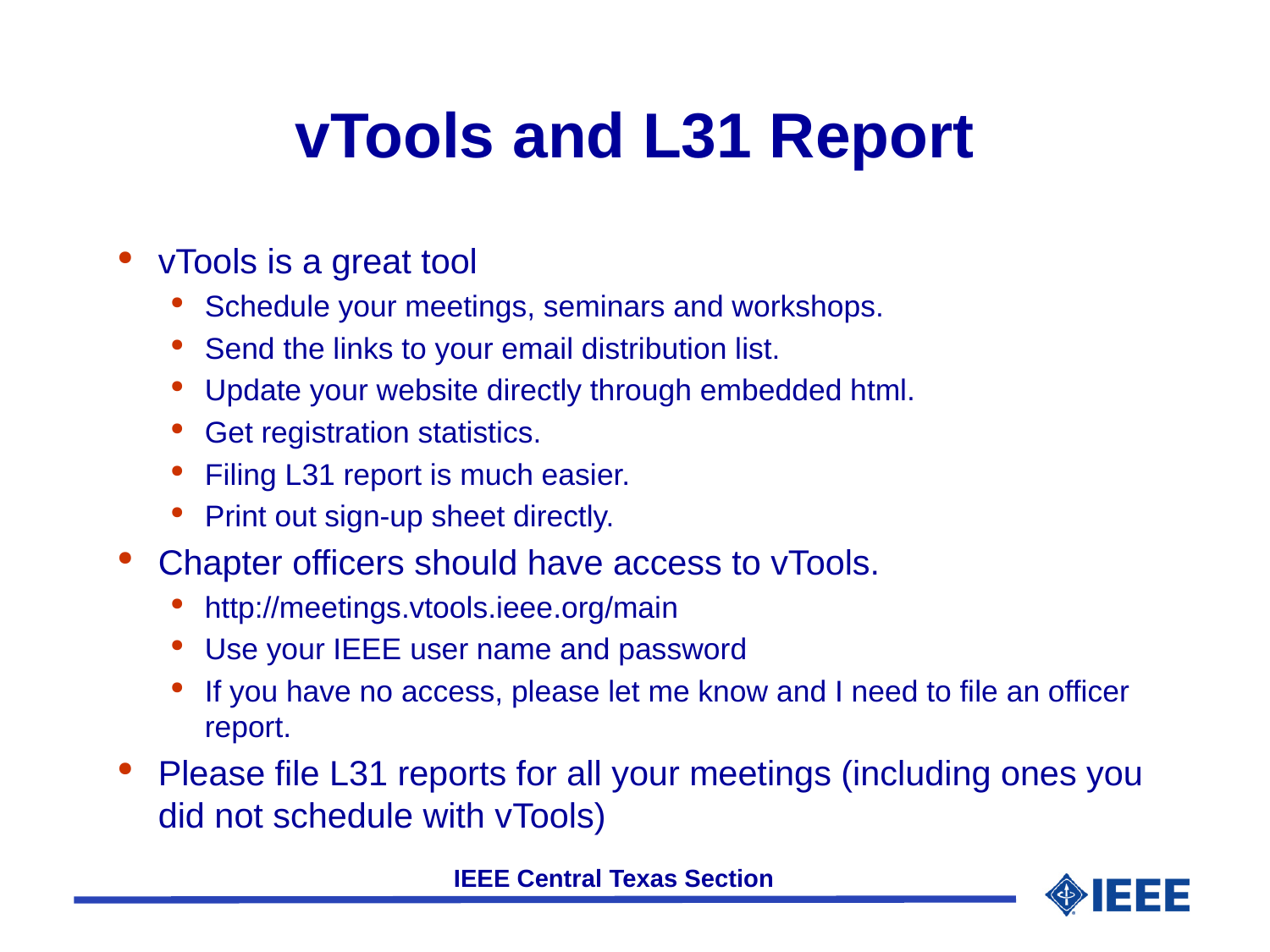

# vTools and L31 Report
vTools is a great tool
Schedule your meetings, seminars and workshops.
Send the links to your email distribution list.
Update your website directly through embedded html.
Get registration statistics.
Filing L31 report is much easier.
Print out sign-up sheet directly.
Chapter officers should have access to vTools.
http://meetings.vtools.ieee.org/main
Use your IEEE user name and password
If you have no access, please let me know and I need to file an officer report.
Please file L31 reports for all your meetings (including ones you did not schedule with vTools)